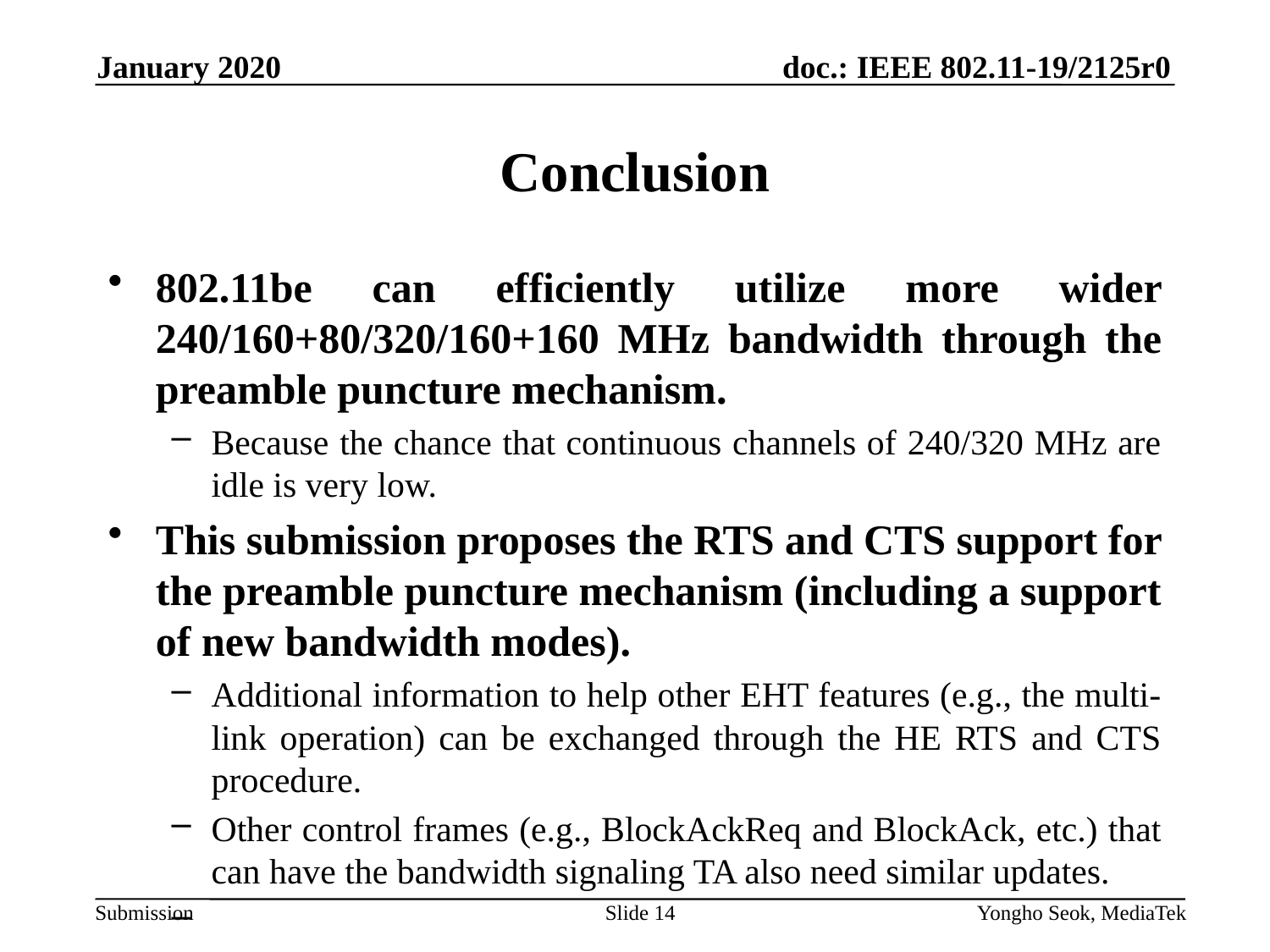

January 2020
# Conclusion
802.11be can efficiently utilize more wider 240/160+80/320/160+160 MHz bandwidth through the preamble puncture mechanism.
Because the chance that continuous channels of 240/320 MHz are idle is very low.
This submission proposes the RTS and CTS support for the preamble puncture mechanism (including a support of new bandwidth modes).
Additional information to help other EHT features (e.g., the multi-link operation) can be exchanged through the HE RTS and CTS procedure.
Other control frames (e.g., BlockAckReq and BlockAck, etc.) that can have the bandwidth signaling TA also need similar updates.

Slide 14
Yongho Seok, MediaTek